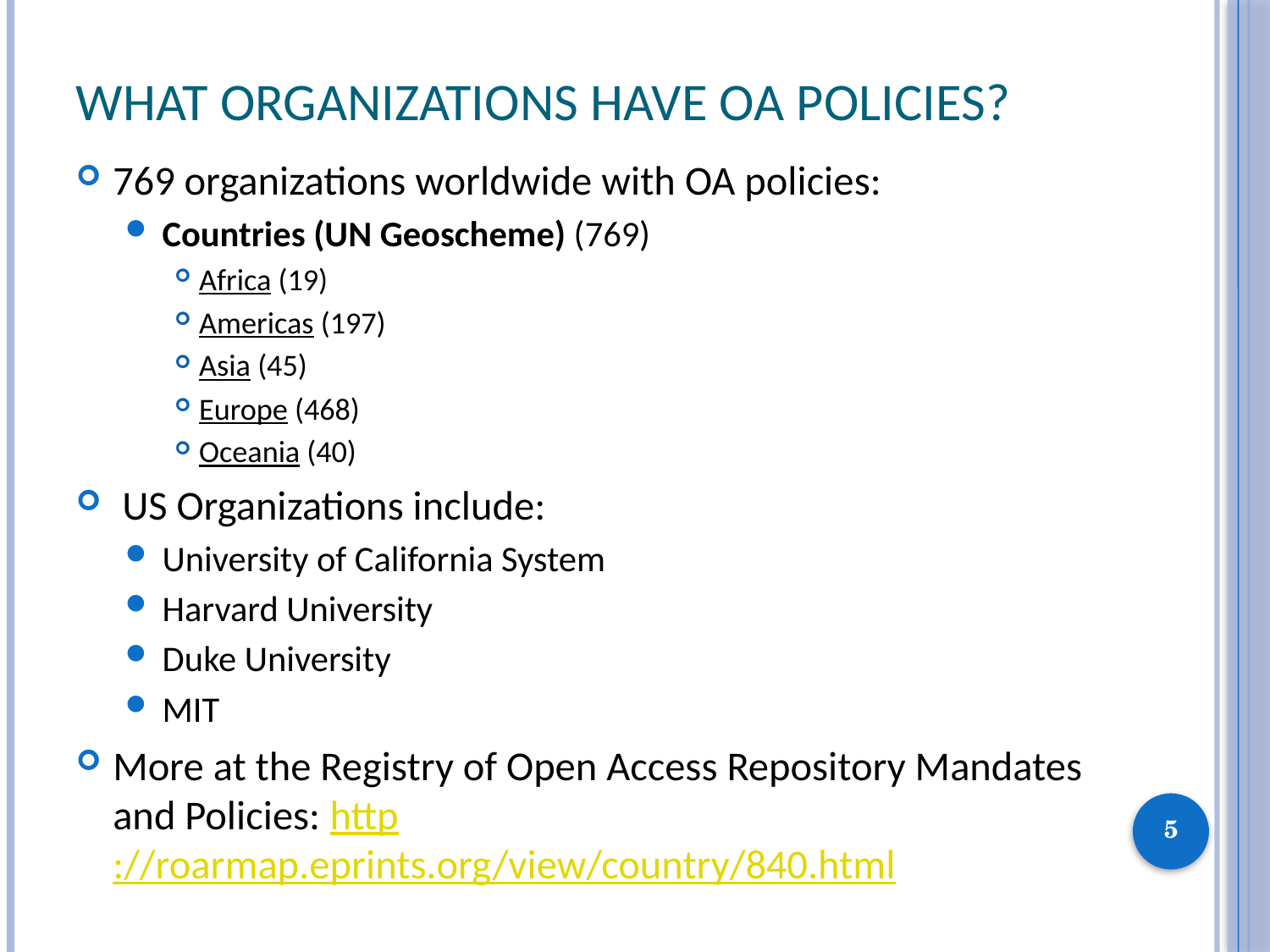

# What Organizations Have OA Policies?
769 organizations worldwide with OA policies:
Countries (UN Geoscheme) (769)
Africa (19)
Americas (197)
Asia (45)
Europe (468)
Oceania (40)
 US Organizations include:
University of California System
Harvard University
Duke University
MIT
More at the Registry of Open Access Repository Mandates and Policies: http://roarmap.eprints.org/view/country/840.html

5